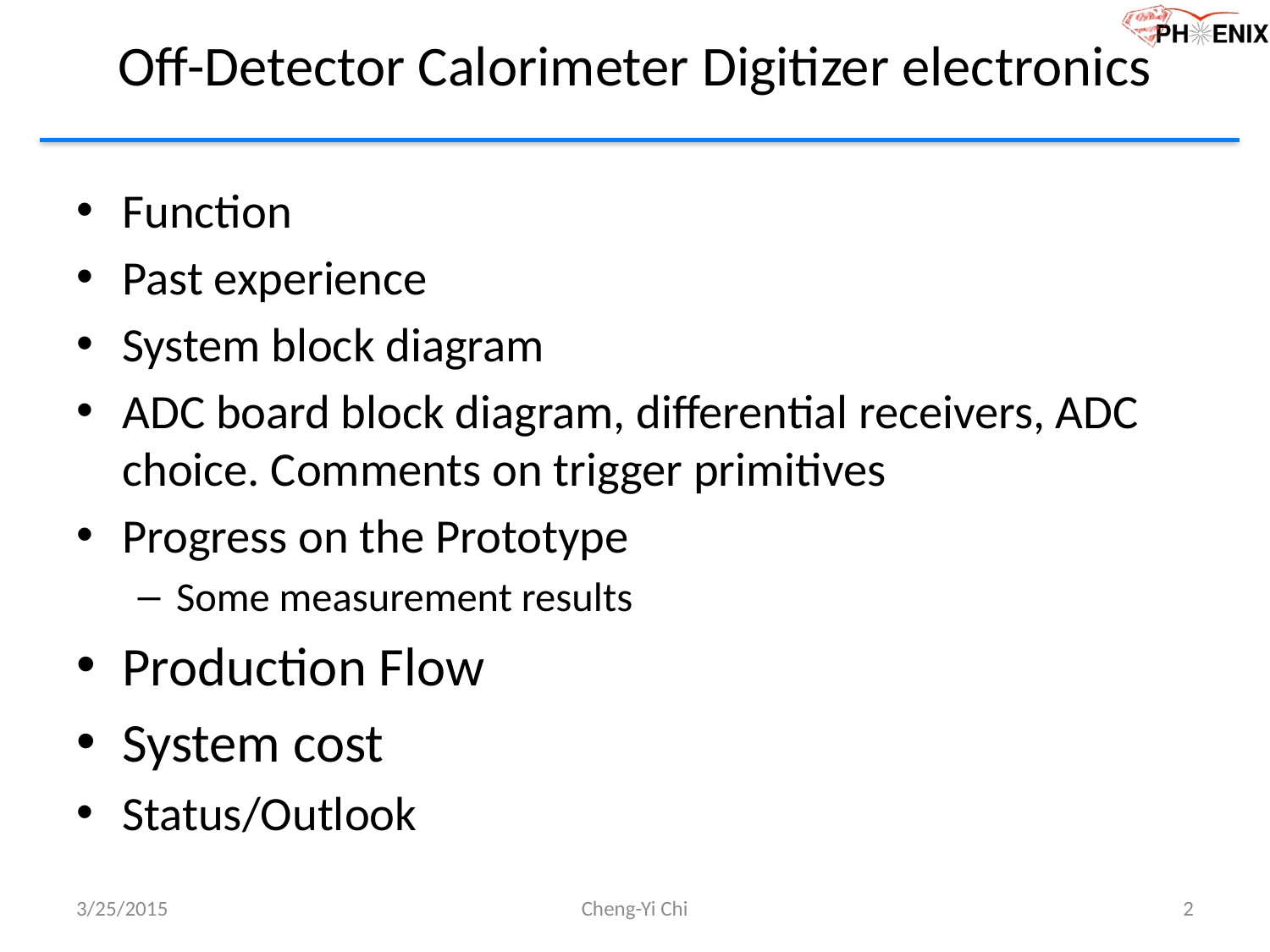

# Off-Detector Calorimeter Digitizer electronics
Function
Past experience
System block diagram
ADC board block diagram, differential receivers, ADC choice. Comments on trigger primitives
Progress on the Prototype
Some measurement results
Production Flow
System cost
Status/Outlook

3/25/2015
Cheng-Yi Chi
2